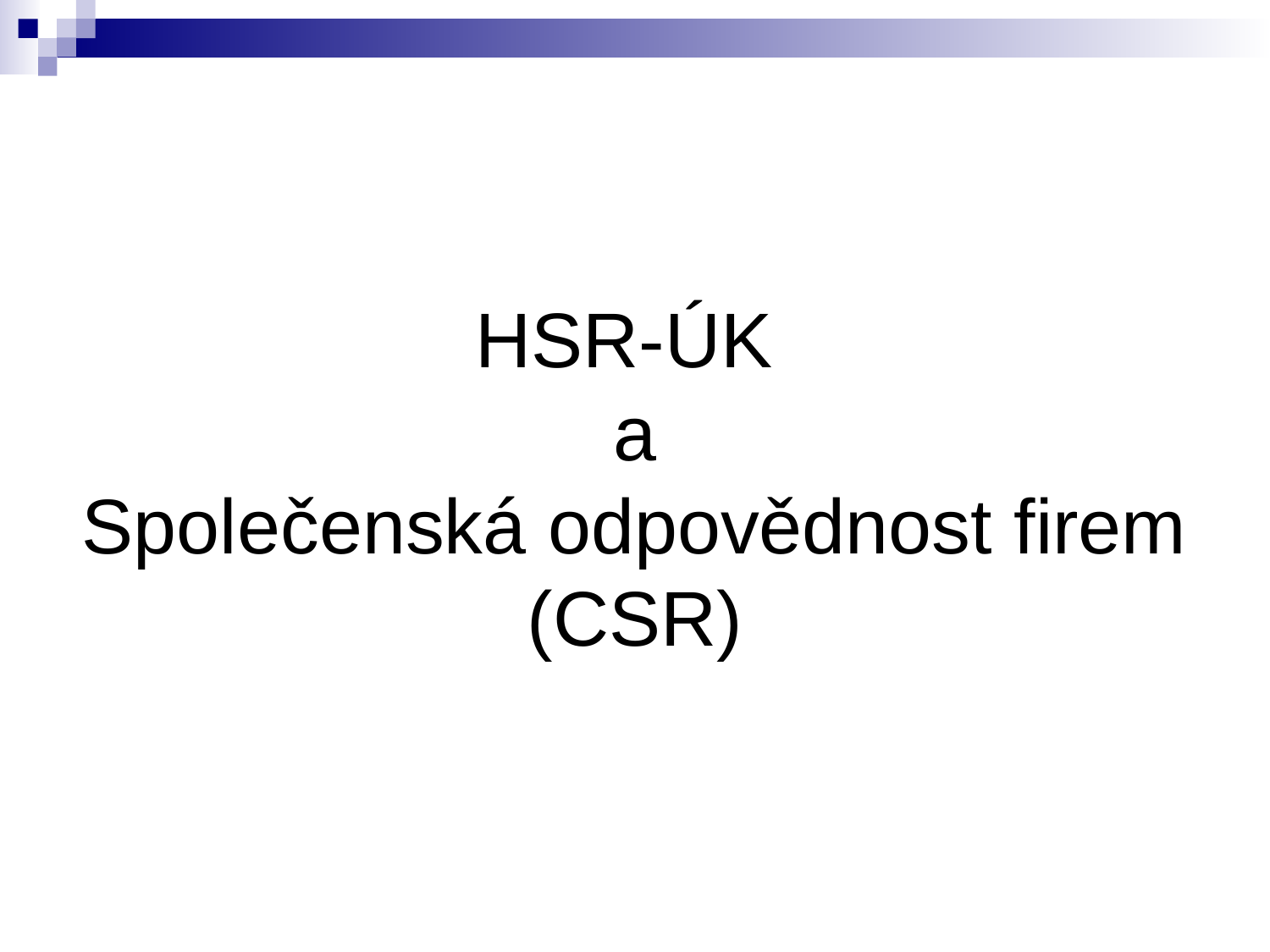

# HSR-ÚK a Společenská odpovědnost firem (CSR)